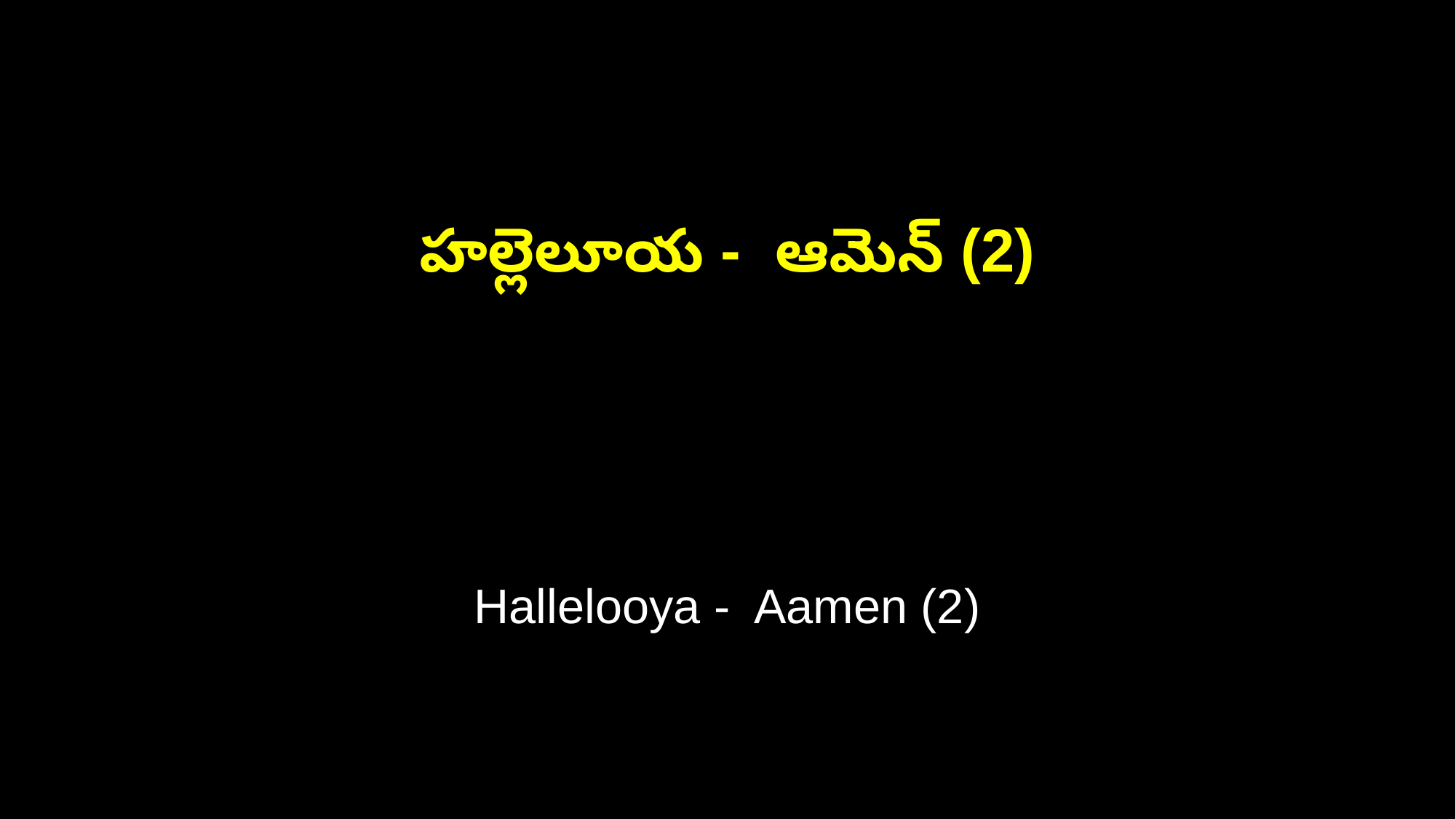

హల్లెలూయ -  ఆమెన్ (2)
Hallelooya -  Aamen (2)